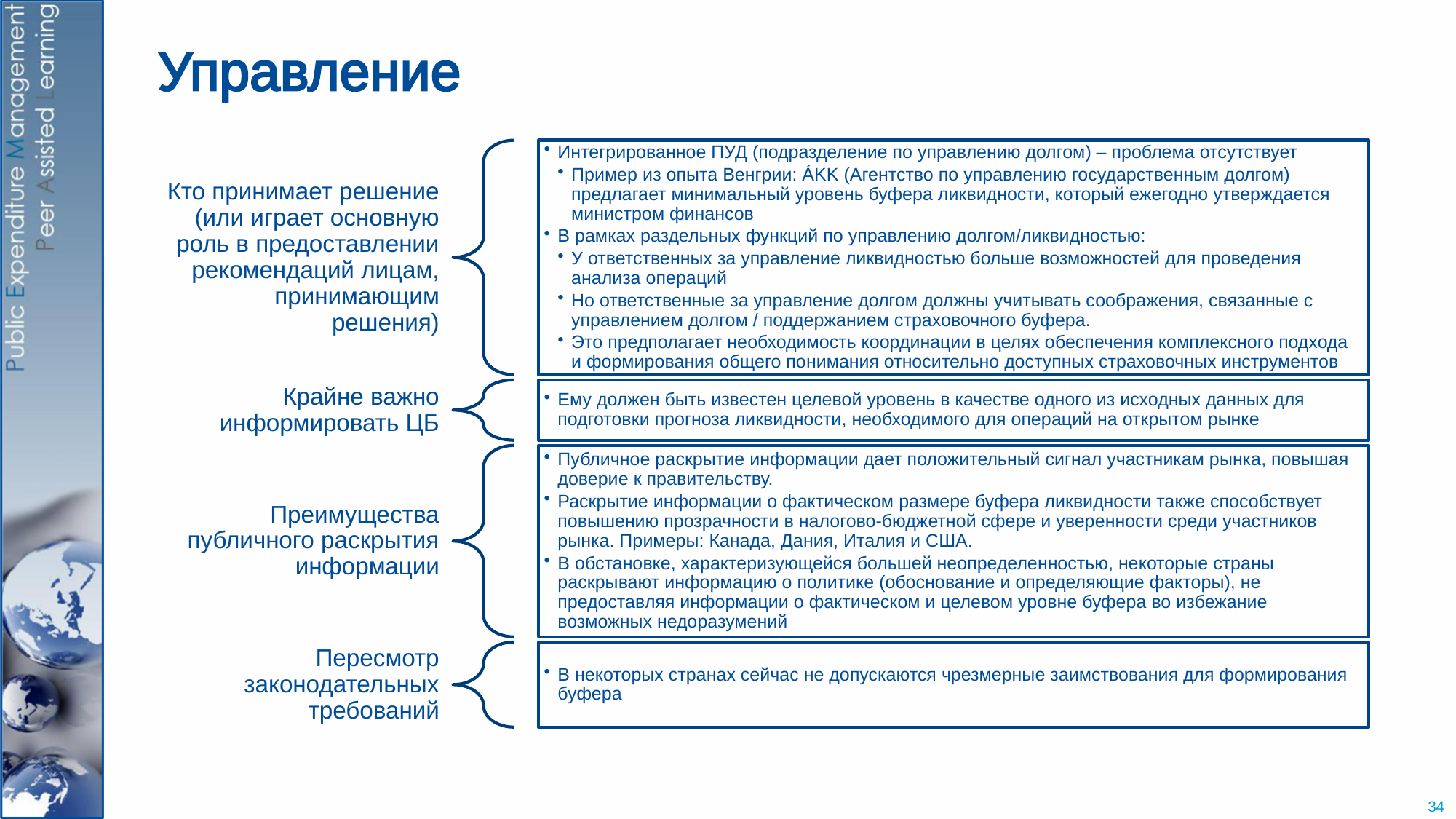

# Управление
Кто принимает решение (или играет основную роль в предоставлении рекомендаций лицам, принимающим решения)
Интегрированное ПУД (подразделение по управлению долгом) – проблема отсутствует
Пример из опыта Венгрии: ÁKK (Агентство по управлению государственным долгом) предлагает минимальный уровень буфера ликвидности, который ежегодно утверждается министром финансов
В рамках раздельных функций по управлению долгом/ликвидностью:
У ответственных за управление ликвидностью больше возможностей для проведения анализа операций
Но ответственные за управление долгом должны учитывать соображения, связанные с управлением долгом / поддержанием страховочного буфера.
Это предполагает необходимость координации в целях обеспечения комплексного подхода и формирования общего понимания относительно доступных страховочных инструментов
Крайне важно информировать ЦБ
Ему должен быть известен целевой уровень в качестве одного из исходных данных для подготовки прогноза ликвидности, необходимого для операций на открытом рынке
Преимущества публичного раскрытия информации
Публичное раскрытие информации дает положительный сигнал участникам рынка, повышая доверие к правительству.
Раскрытие информации о фактическом размере буфера ликвидности также способствует повышению прозрачности в налогово-бюджетной сфере и уверенности среди участников рынка. Примеры: Канада, Дания, Италия и США.
В обстановке, характеризующейся большей неопределенностью, некоторые страны раскрывают информацию о политике (обоснование и определяющие факторы), не предоставляя информации о фактическом и целевом уровне буфера во избежание возможных недоразумений
Пересмотр законодательных требований
В некоторых странах сейчас не допускаются чрезмерные заимствования для формирования буфера